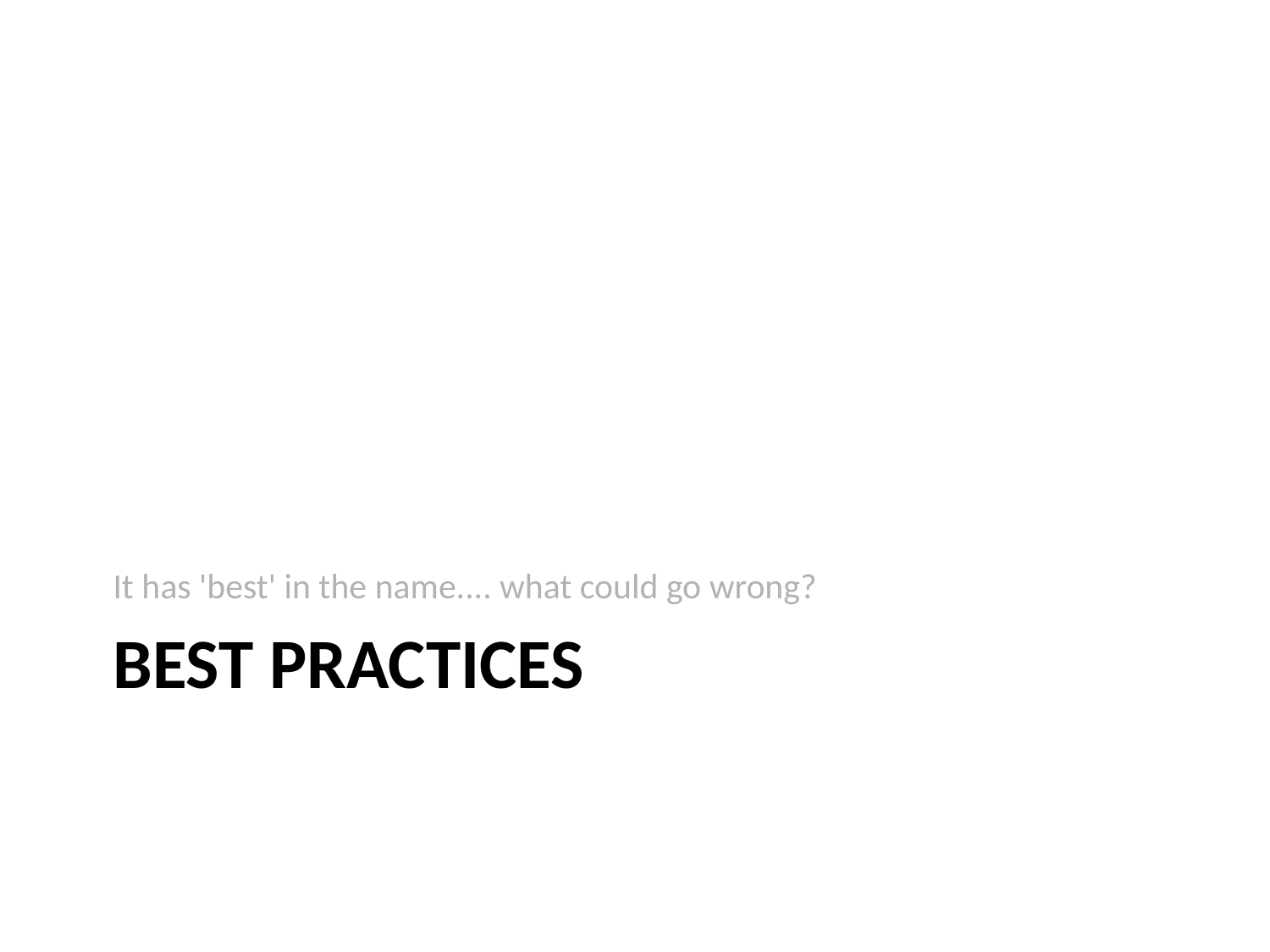

It has 'best' in the name.... what could go wrong?
# Best Practices